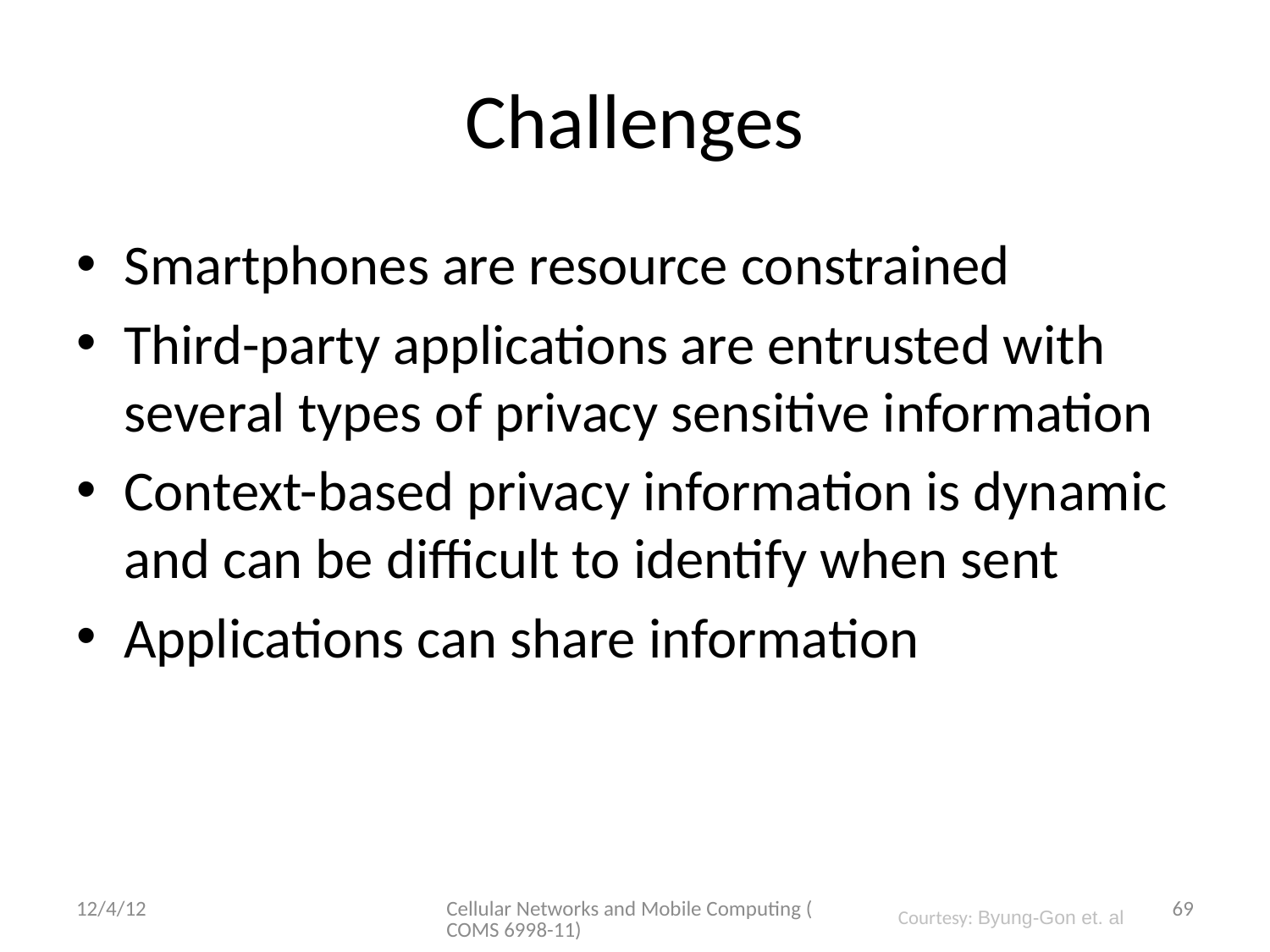

# Challenges
Smartphones are resource constrained
Third-party applications are entrusted with several types of privacy sensitive information
Context-based privacy information is dynamic and can be difficult to identify when sent
Applications can share information

12/4/12
Cellular Networks and Mobile Computing (COMS 6998-11)
69
Courtesy: Byung-Gon et. al